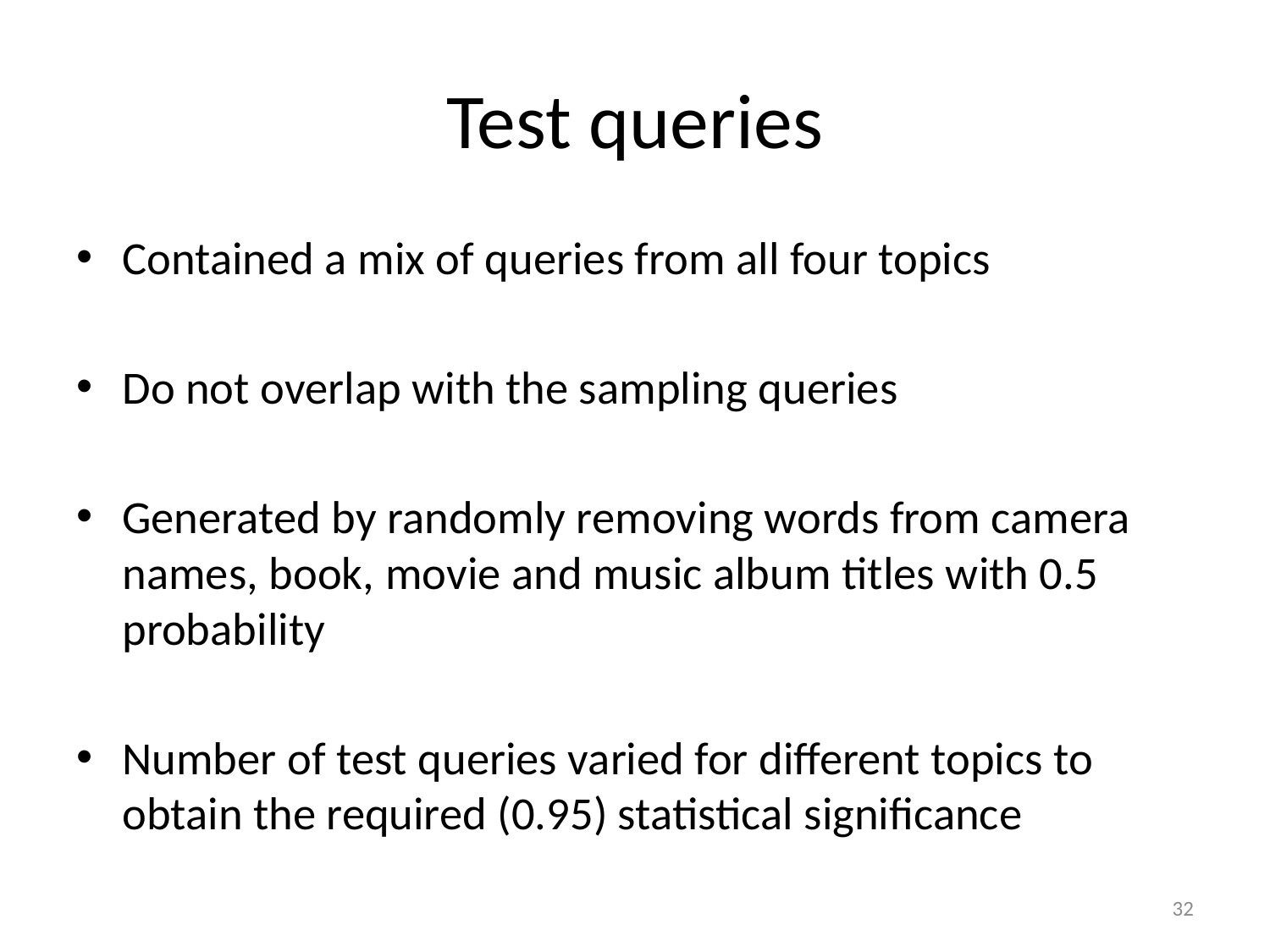

# Test queries
Contained a mix of queries from all four topics

Do not overlap with the sampling queries

Generated by randomly removing words from camera names, book, movie and music album titles with 0.5 probability

Number of test queries varied for different topics to obtain the required (0.95) statistical significance

32